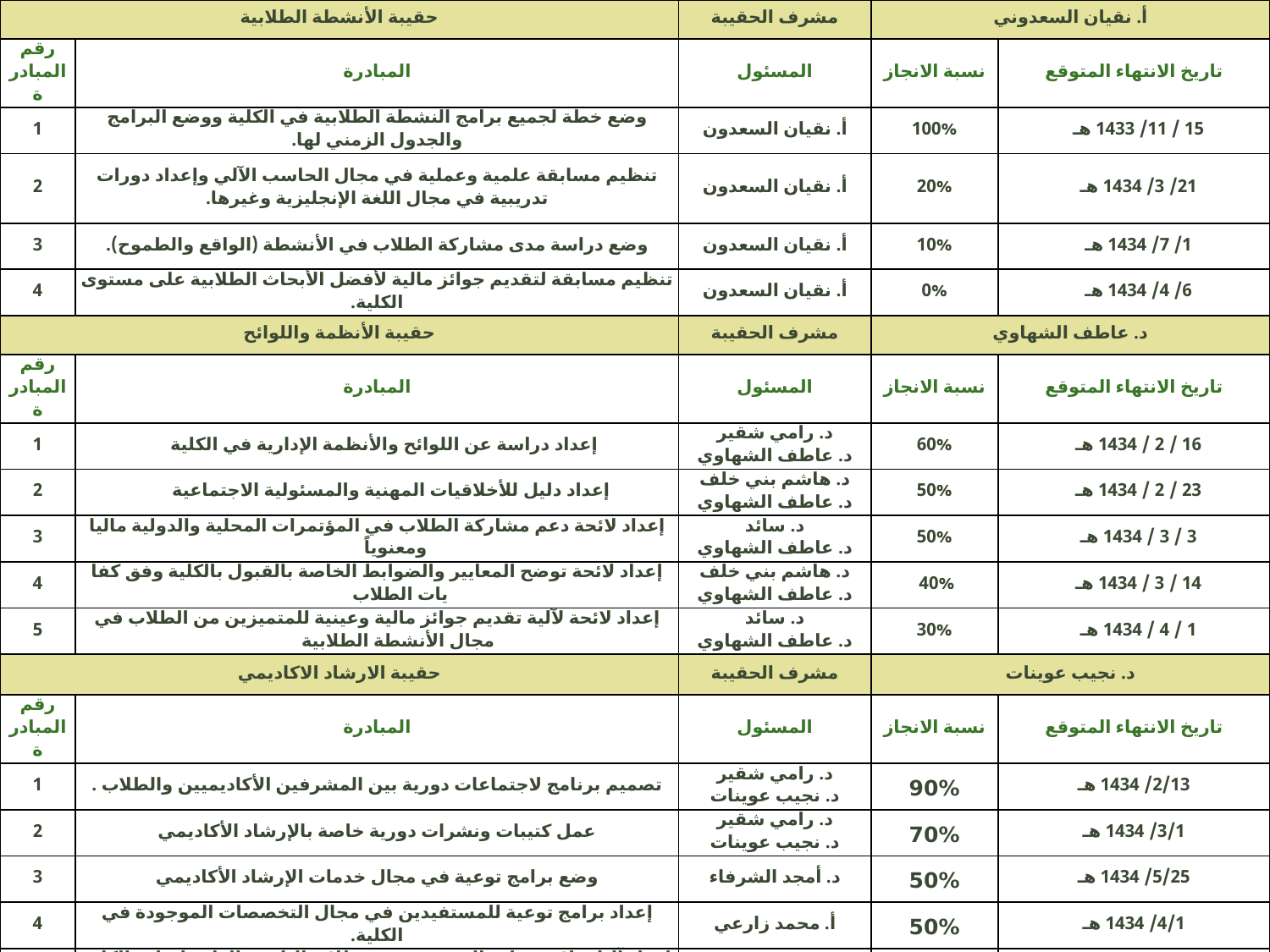

| حقيبة الأنشطة الطلابية |  | مشرف الحقيبة | أ. نقيان السعدوني |  |
| --- | --- | --- | --- | --- |
| رقم المبادرة | المبادرة | المسئول | نسبة الانجاز | تاريخ الانتهاء المتوقع |
| 1 | وضع خطة لجميع برامج النشطة الطلابية في الكلية ووضع البرامج والجدول الزمني لها. | أ. نقيان السعدون | 100% | 15 / 11/ 1433 هـ |
| 2 | تنظيم مسابقة علمية وعملية في مجال الحاسب الآلي وإعداد دورات تدريبية في مجال اللغة الإنجليزية وغيرها. | أ. نقيان السعدون | 20% | 21/ 3/ 1434 هـ |
| 3 | وضع دراسة مدى مشاركة الطلاب في الأنشطة (الواقع والطموح). | أ. نقيان السعدون | 10% | 1/ 7/ 1434 هـ |
| 4 | تنظيم مسابقة لتقديم جوائز مالية لأفضل الأبحاث الطلابية على مستوى الكلية. | أ. نقيان السعدون | 0% | 6/ 4/ 1434 هـ |
| حقيبة الأنظمة واللوائح |  | مشرف الحقيبة | د. عاطف الشهاوي |  |
| رقم المبادرة | المبادرة | المسئول | نسبة الانجاز | تاريخ الانتهاء المتوقع |
| 1 | إعداد دراسة عن اللوائح والأنظمة الإدارية في الكلية | د. رامي شقير د. عاطف الشهاوي | 60% | 16 / 2 / 1434 هـ |
| 2 | إعداد دليل للأخلاقيات المهنية والمسئولية الاجتماعية | د. هاشم بني خلف د. عاطف الشهاوي | 50% | 23 / 2 / 1434 هـ |
| 3 | إعداد لائحة دعم مشاركة الطلاب في المؤتمرات المحلية والدولية ماليا ومعنوياً | د. سائد د. عاطف الشهاوي | 50% | 3 / 3 / 1434 هـ |
| 4 | إعداد لائحة توضح المعايير والضوابط الخاصة بالقبول بالكلية وفق كفا يات الطلاب | د. هاشم بني خلف د. عاطف الشهاوي | 40% | 14 / 3 / 1434 هـ |
| 5 | إعداد لائحة لآلية تقديم جوائز مالية وعينية للمتميزين من الطلاب في مجال الأنشطة الطلابية | د. سائد د. عاطف الشهاوي | 30% | 1 / 4 / 1434 هـ |
| حقيبة الارشاد الاكاديمي |  | مشرف الحقيبة | د. نجيب عوينات |  |
| رقم المبادرة | المبادرة | المسئول | نسبة الانجاز | تاريخ الانتهاء المتوقع |
| 1 | تصميم برنامج لاجتماعات دورية بين المشرفين الأكاديميين والطلاب . | د. رامي شقير د. نجيب عوينات | 90% | 2/13/ 1434 هـ |
| 2 | عمل كتيبات ونشرات دورية خاصة بالإرشاد الأكاديمي | د. رامي شقير د. نجيب عوينات | 70% | 3/1/ 1434 هـ |
| 3 | وضع برامج توعية في مجال خدمات الإرشاد الأكاديمي | د. أمجد الشرفاء | 50% | 5/25/ 1434 هـ |
| 4 | إعداد برامج توعية للمستفيدين في مجال التخصصات الموجودة في الكلية. | أ. محمد زارعي | 50% | 4/1/ 1434 هـ |
| 5 | إعداد آليات لاستهداف المتفوقين من طلاب الثانوية العامة لزيارة الكلية والاطلاع عليها . | د. نجيب عوينات | 20% | 1/6/ 1434هـ |